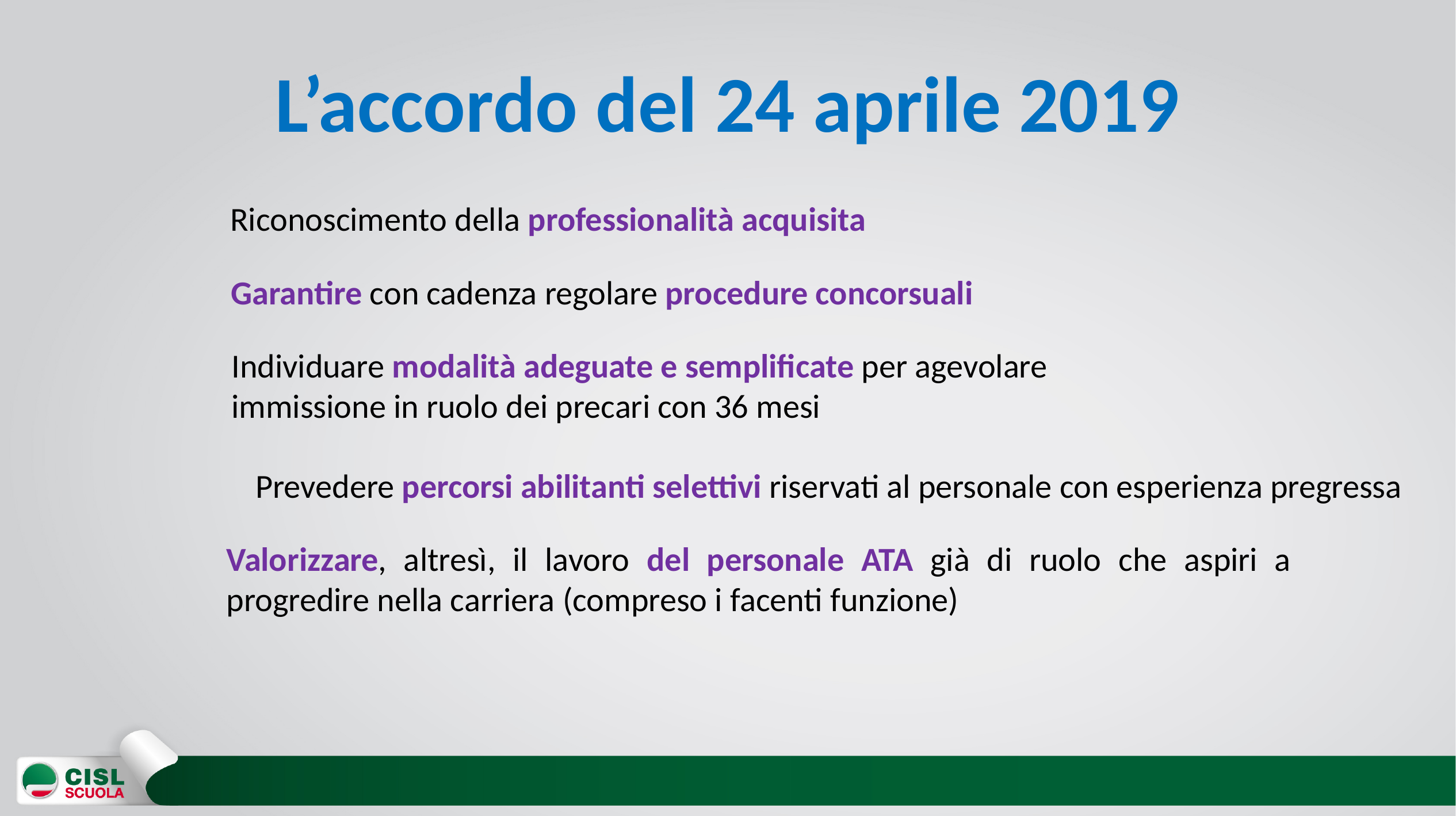

# L’accordo del 24 aprile 2019
Riconoscimento della professionalità acquisita
Garantire con cadenza regolare procedure concorsuali
Individuare modalità adeguate e semplificate per agevolare
immissione in ruolo dei precari con 36 mesi
Prevedere percorsi abilitanti selettivi riservati al personale con esperienza pregressa
Valorizzare, altresì, il lavoro del personale ATA già di ruolo che aspiri a progredire nella carriera (compreso i facenti funzione)